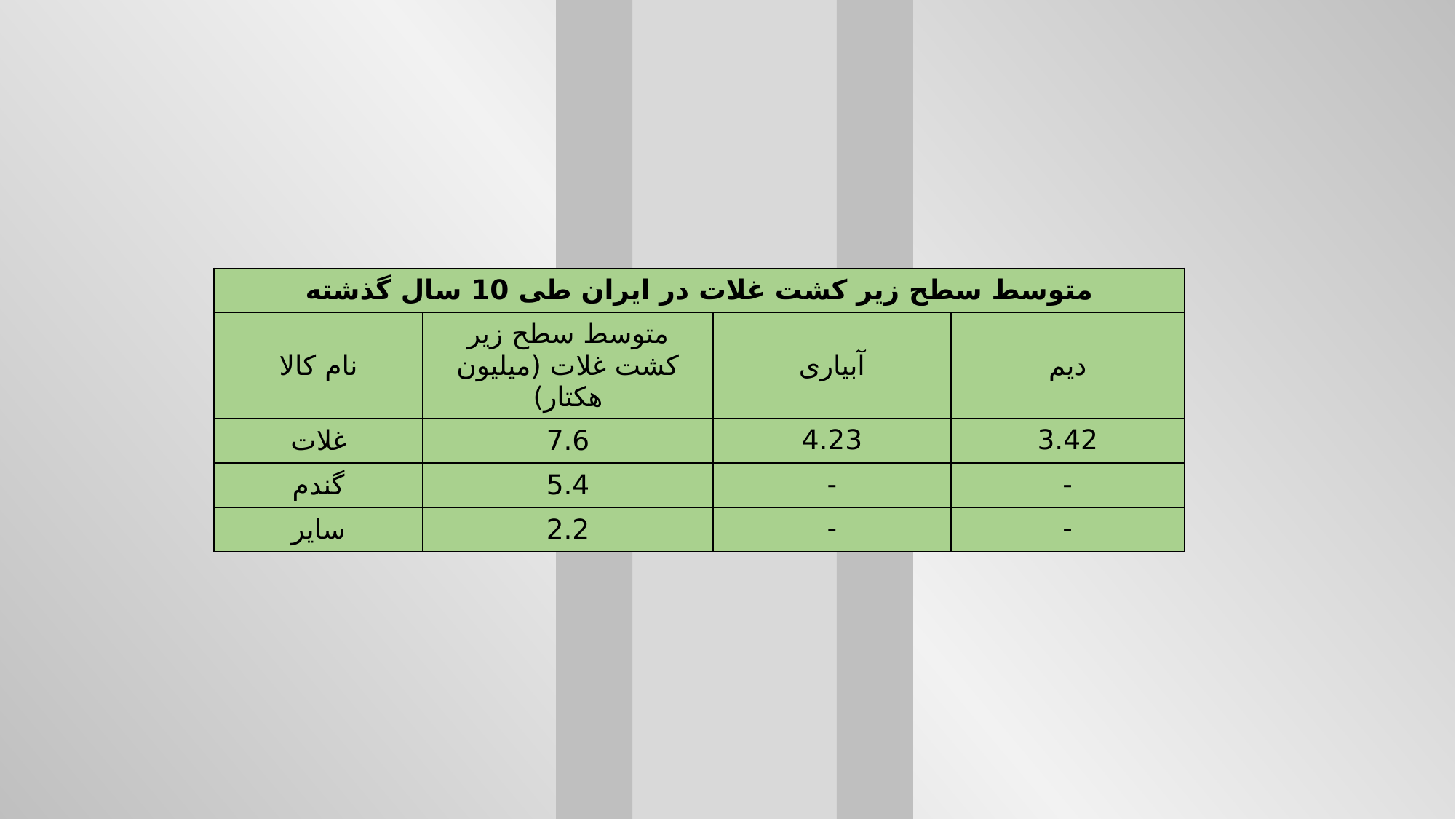

| متوسط سطح زیر کشت غلات در ایران طی 10 سال گذشته |  |  |  |
| --- | --- | --- | --- |
| نام کالا | متوسط سطح زیر کشت غلات (میلیون هکتار) | آبیاری | دیم |
| غلات | 7.6 | 4.23 | 3.42 |
| گندم | 5.4 | - | - |
| سایر | 2.2 | - | - |